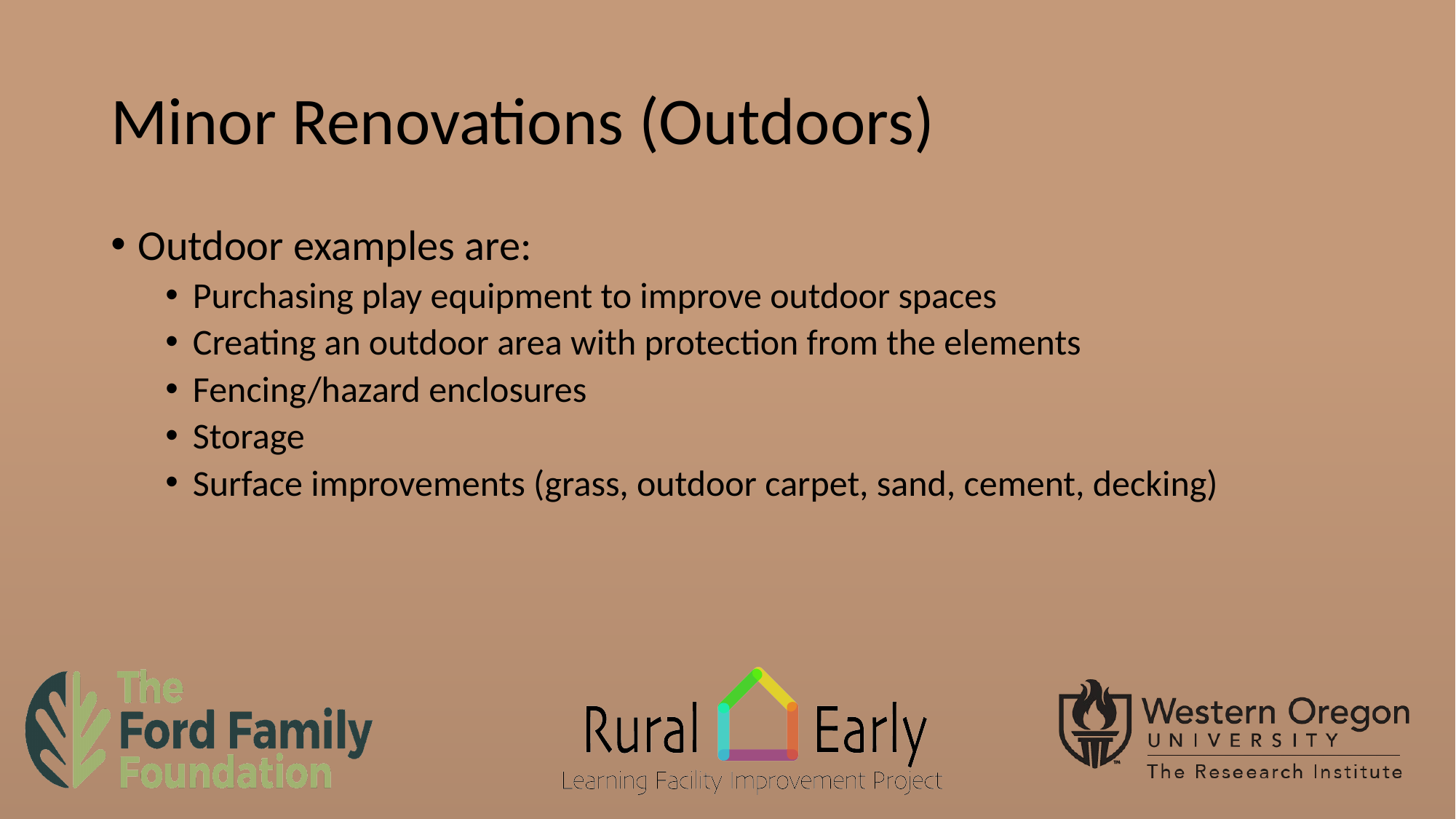

# Minor Renovations (Outdoors)
Outdoor examples are:
Purchasing play equipment to improve outdoor spaces
Creating an outdoor area with protection from the elements
Fencing/hazard enclosures
Storage
Surface improvements (grass, outdoor carpet, sand, cement, decking)